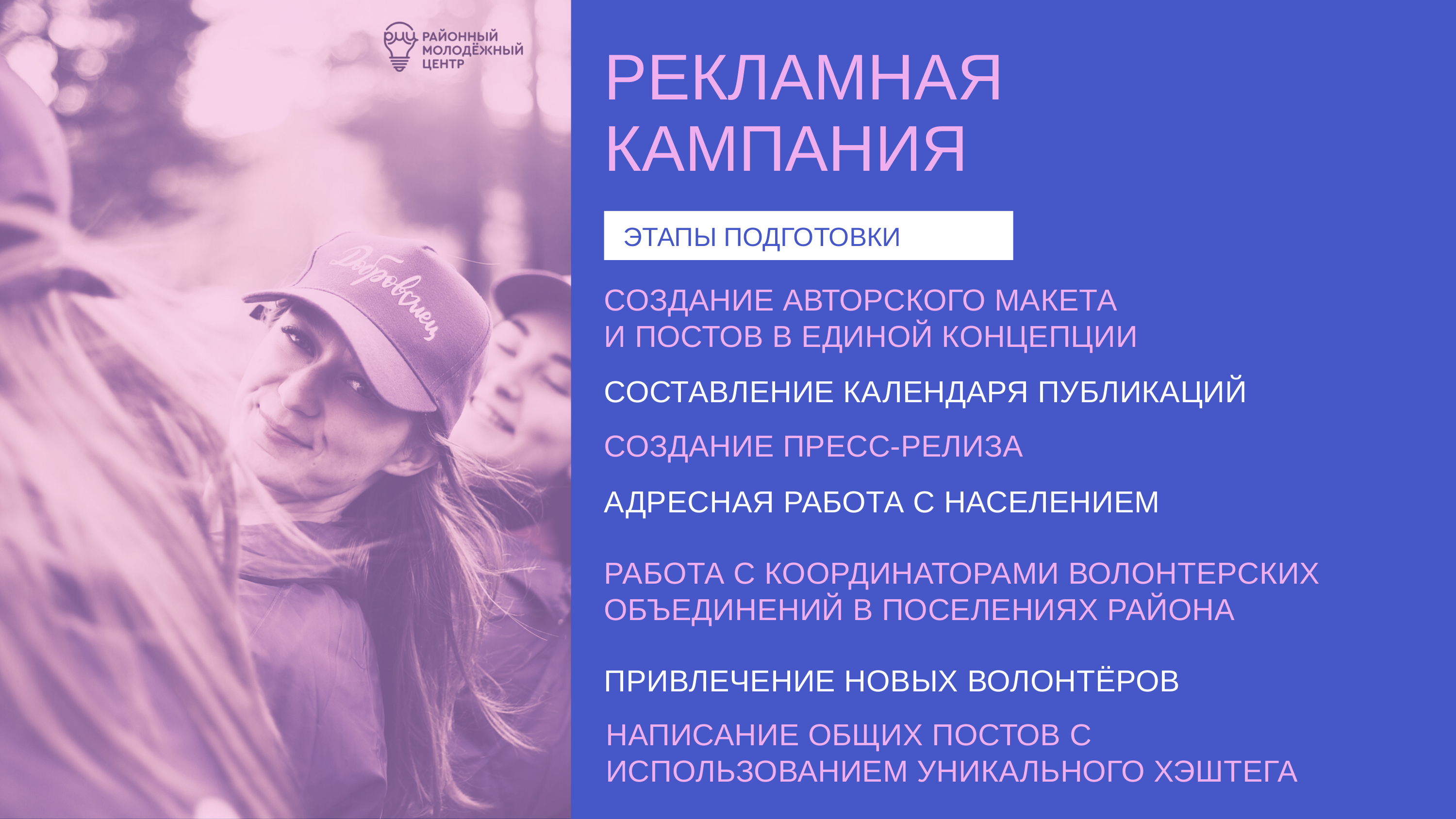

РЕКЛАМНАЯ КАМПАНИЯ

ЭТАПЫ ПОДГОТОВКИ
СОЗДАНИЕ АВТОРСКОГО МАКЕТА
И ПОСТОВ В ЕДИНОЙ КОНЦЕПЦИИ
СОСТАВЛЕНИЕ КАЛЕНДАРЯ ПУБЛИКАЦИЙ
СОЗДАНИЕ ПРЕСС-РЕЛИЗА
АДРЕСНАЯ РАБОТА С НАСЕЛЕНИЕМ
РАБОТА С КООРДИНАТОРАМИ ВОЛОНТЕРСКИХ ОБЪЕДИНЕНИЙ В ПОСЕЛЕНИЯХ РАЙОНА
ПРИВЛЕЧЕНИЕ НОВЫХ ВОЛОНТЁРОВ
НАПИСАНИЕ ОБЩИХ ПОСТОВ С ИСПОЛЬЗОВАНИЕМ УНИКАЛЬНОГО ХЭШТЕГА